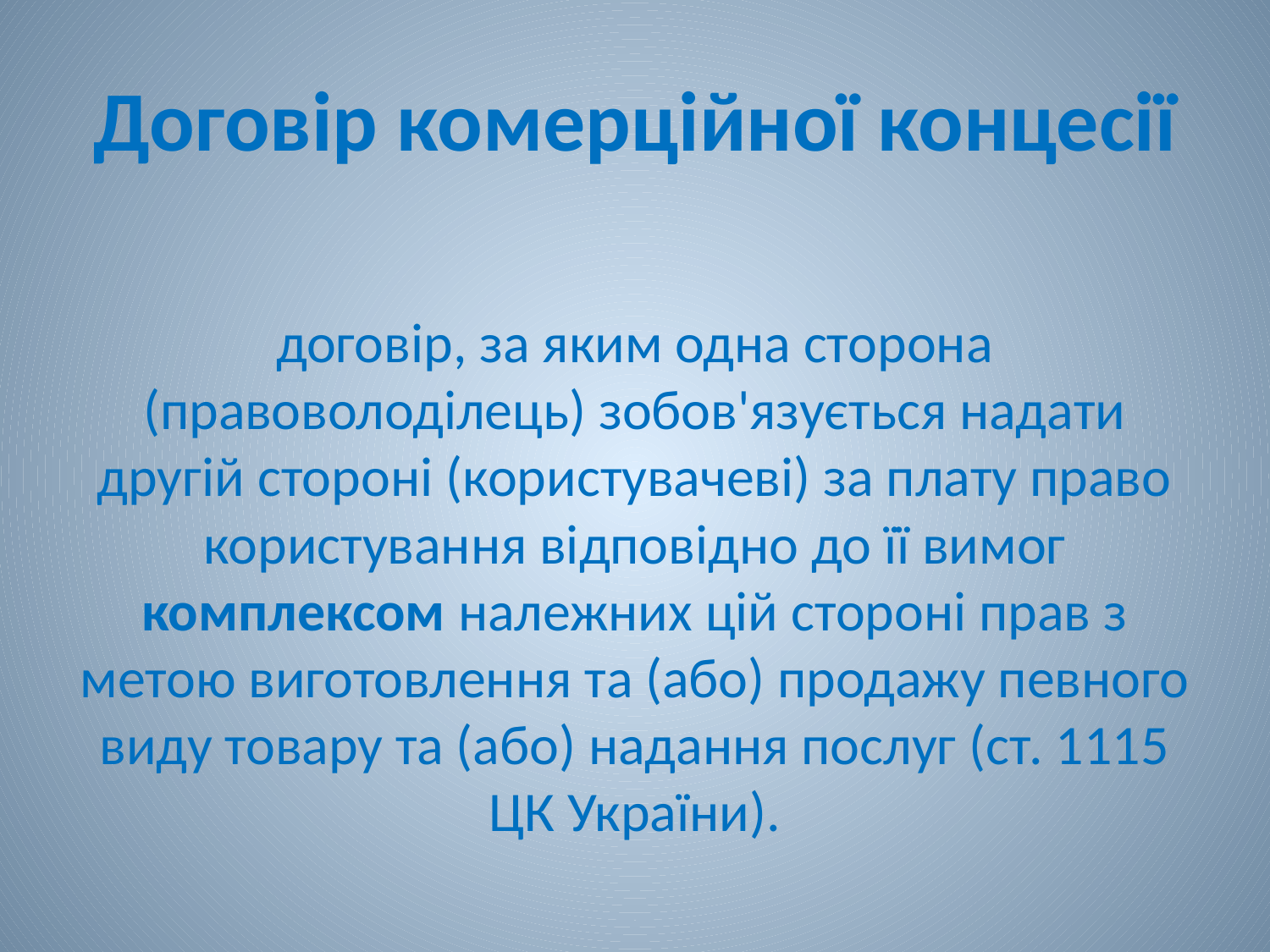

# Договір комерційної концесії

договір, за яким одна сторона (правоволоділець) зобов'язується надати другій стороні (користувачеві) за плату право користування відповідно до її вимог комплексом належних цій стороні прав з метою виготовлення та (або) продажу певного виду товару та (або) надання послуг (ст. 1115 ЦК України).